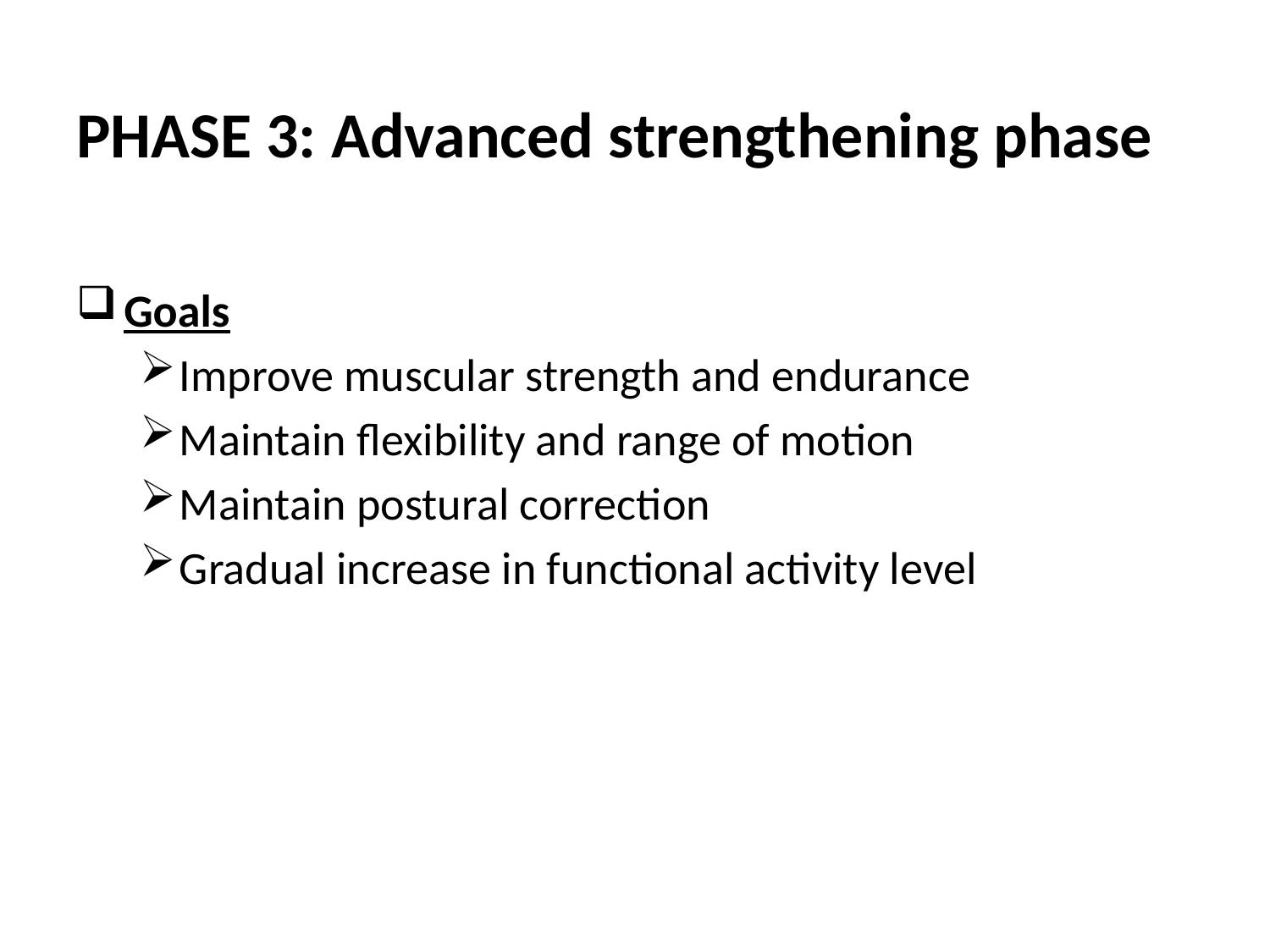

# PHASE 3: Advanced strengthening phase
Goals
Improve muscular strength and endurance
Maintain flexibility and range of motion
Maintain postural correction
Gradual increase in functional activity level